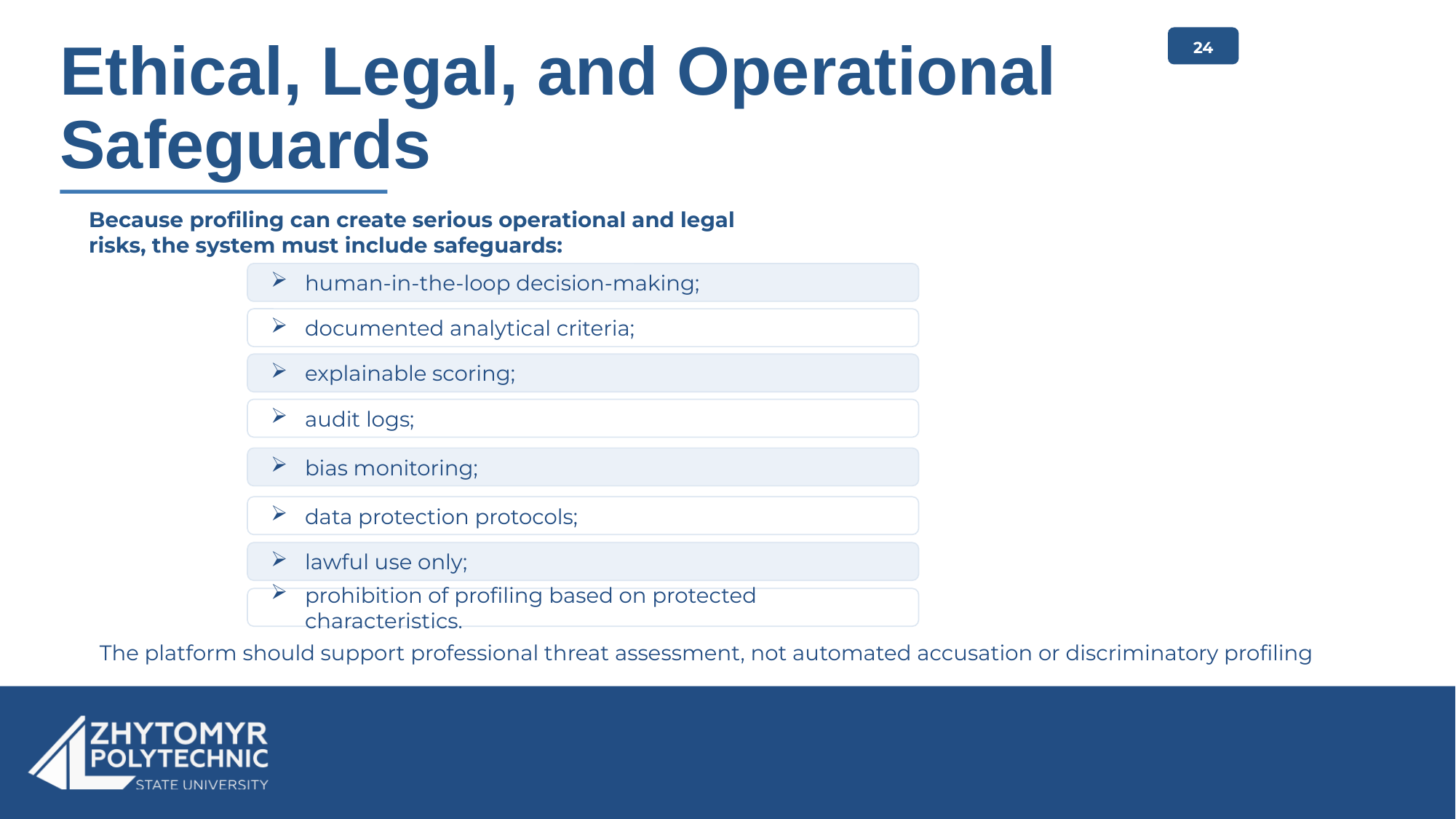

24
# Ethical, Legal, and Operational Safeguards

Because profiling can create serious operational and legal risks, the system must include safeguards:
human-in-the-loop decision-making;
documented analytical criteria;
explainable scoring;
audit logs;
bias monitoring;
data protection protocols;
lawful use only;
prohibition of profiling based on protected characteristics.
The platform should support professional threat assessment, not automated accusation or discriminatory profiling